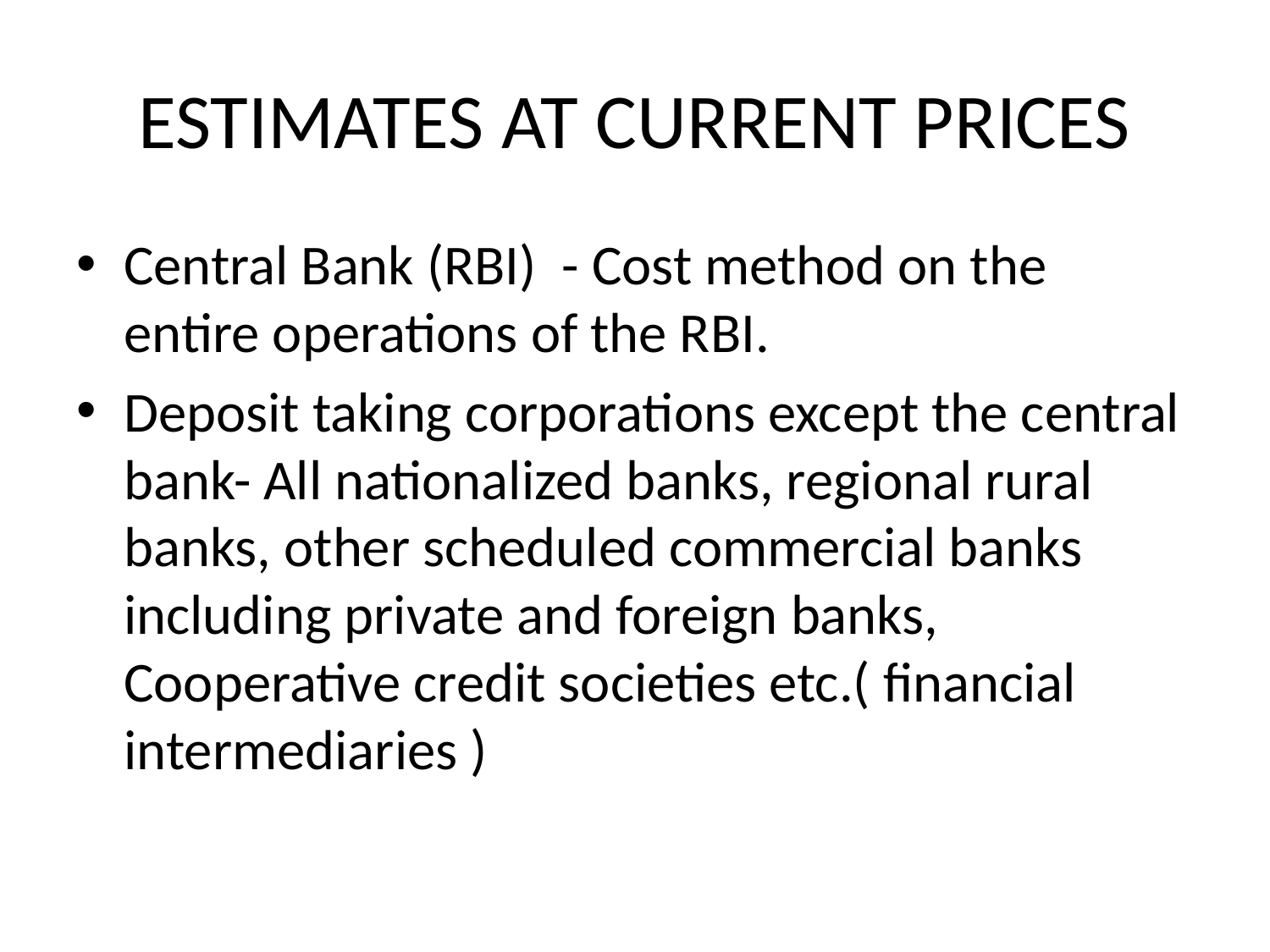

# ESTIMATES AT CURRENT PRICES
Central Bank (RBI)  - Cost method on the entire operations of the RBI.
Deposit taking corporations except the central bank- All nationalized banks, regional rural banks, other scheduled commercial banks including private and foreign banks, Cooperative credit societies etc.( financial intermediaries )